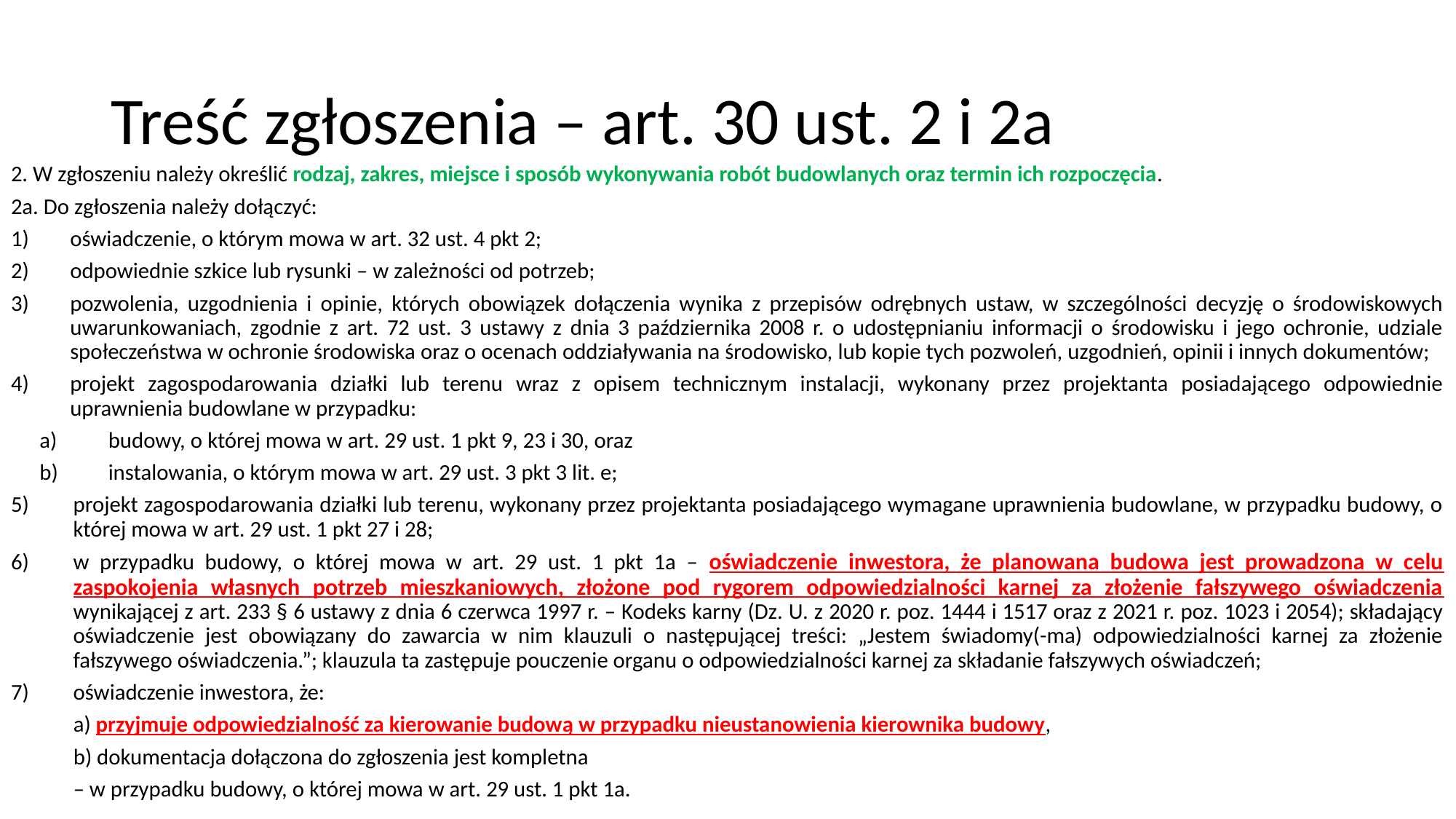

# Treść zgłoszenia – art. 30 ust. 2 i 2a
2. W zgłoszeniu należy określić rodzaj, zakres, miejsce i sposób wykonywania robót budowlanych oraz termin ich rozpoczęcia.
2a. Do zgłoszenia należy dołączyć:
oświadczenie, o którym mowa w art. 32 ust. 4 pkt 2;
odpowiednie szkice lub rysunki – w zależności od potrzeb;
pozwolenia, uzgodnienia i opinie, których obowiązek dołączenia wynika z przepisów odrębnych ustaw, w szczególności decyzję o środowiskowych uwarunkowaniach, zgodnie z art. 72 ust. 3 ustawy z dnia 3 października 2008 r. o udostępnianiu informacji o środowisku i jego ochronie, udziale społeczeństwa w ochronie środowiska oraz o ocenach oddziaływania na środowisko, lub kopie tych pozwoleń, uzgodnień, opinii i innych dokumentów;
projekt zagospodarowania działki lub terenu wraz z opisem technicznym instalacji, wykonany przez projektanta posiadającego odpowiednie uprawnienia budowlane w przypadku:
 budowy, o której mowa w art. 29 ust. 1 pkt 9, 23 i 30, oraz
 instalowania, o którym mowa w art. 29 ust. 3 pkt 3 lit. e;
projekt zagospodarowania działki lub terenu, wykonany przez projektanta posiadającego wymagane uprawnienia budowlane, w przypadku budowy, o której mowa w art. 29 ust. 1 pkt 27 i 28;
w przypadku budowy, o której mowa w art. 29 ust. 1 pkt 1a – oświadczenie inwestora, że planowana budowa jest prowadzona w celu zaspokojenia własnych potrzeb mieszkaniowych, złożone pod rygorem odpowiedzialności karnej za złożenie fałszywego oświadczenia wynikającej z art. 233 § 6 ustawy z dnia 6 czerwca 1997 r. – Kodeks karny (Dz. U. z 2020 r. poz. 1444 i 1517 oraz z 2021 r. poz. 1023 i 2054); składający oświadczenie jest obowiązany do zawarcia w nim klauzuli o następującej treści: „Jestem świadomy(-ma) odpowiedzialności karnej za złożenie fałszywego oświadczenia.”; klauzula ta zastępuje pouczenie organu o odpowiedzialności karnej za składanie fałszywych oświadczeń;
oświadczenie inwestora, że:
a) przyjmuje odpowiedzialność za kierowanie budową w przypadku nieustanowienia kierownika budowy,
b) dokumentacja dołączona do zgłoszenia jest kompletna
– w przypadku budowy, o której mowa w art. 29 ust. 1 pkt 1a.